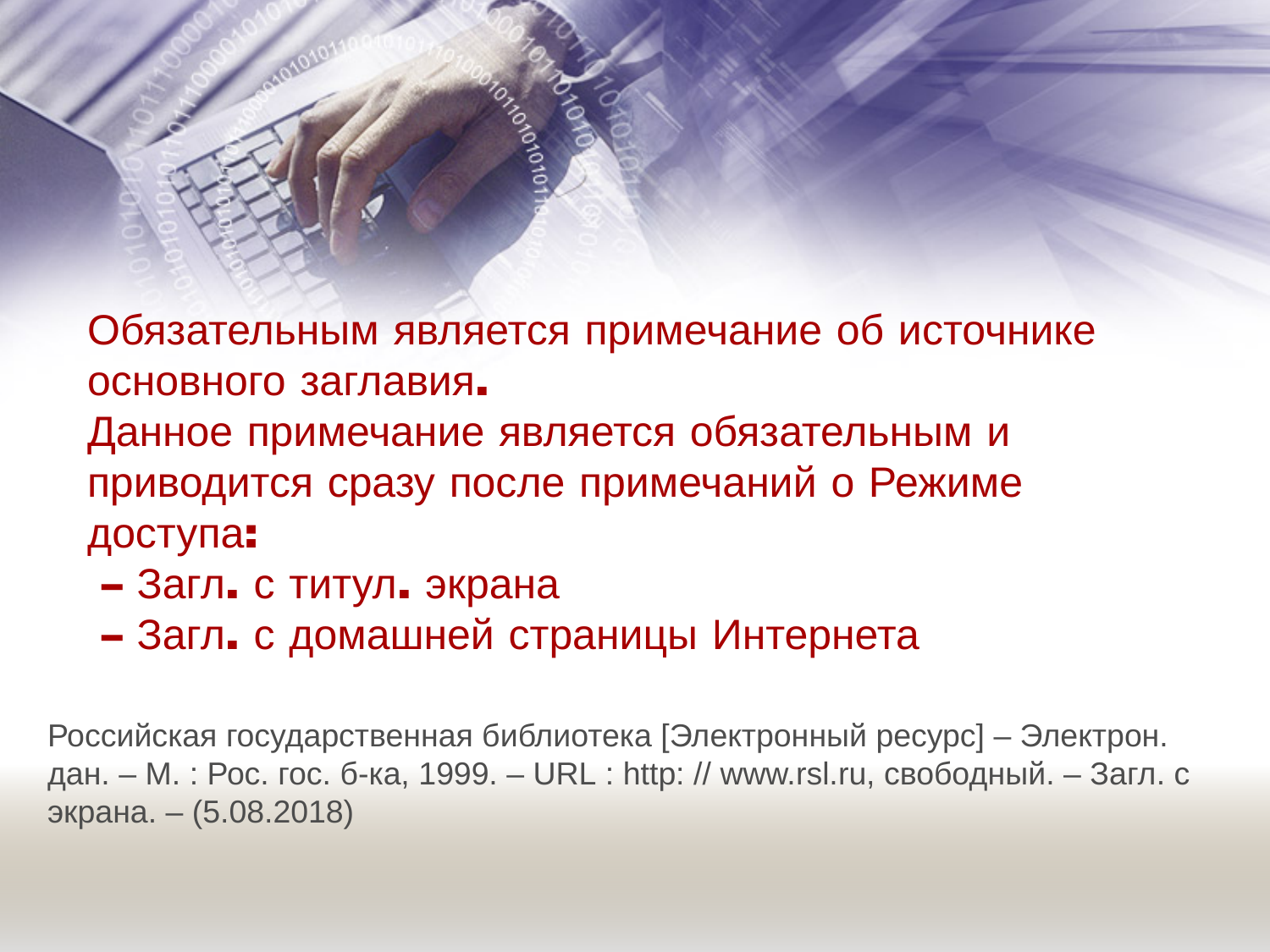

Обязательным является примечание об источнике основного заглавия.
Данное примечание является обязательным и приводится сразу после примечаний о Режиме доступа:
 – Загл. с титул. экрана
 – Загл. с домашней страницы Интернета
Российская государственная библиотека [Электронный ресурс] – Электрон. дан. – М. : Рос. гос. б-ка, 1999. – URL : http: // www.rsl.ru, свободный. – Загл. с экрана. – (5.08.2018)